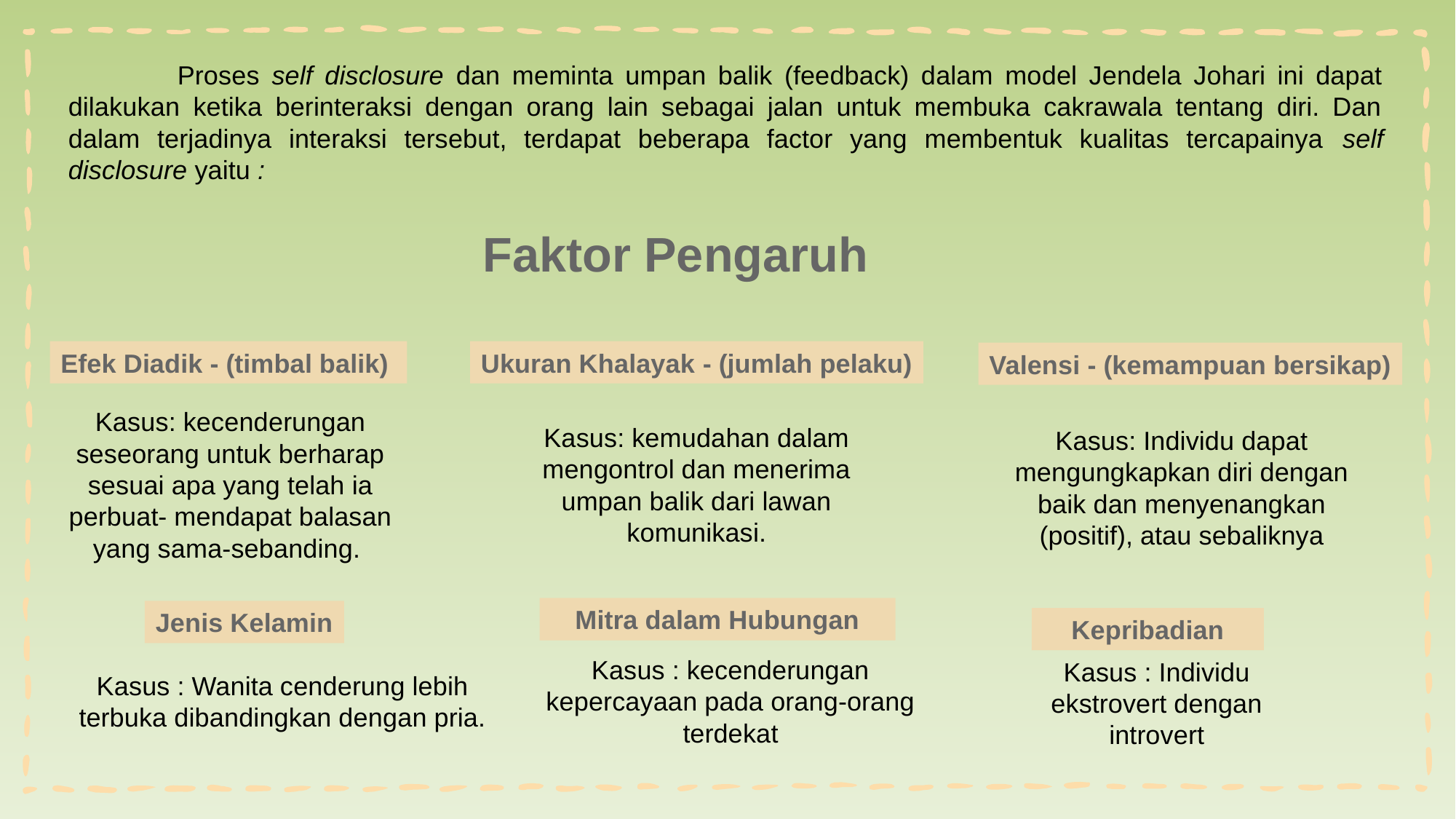

Proses self disclosure dan meminta umpan balik (feedback) dalam model Jendela Johari ini dapat dilakukan ketika berinteraksi dengan orang lain sebagai jalan untuk membuka cakrawala tentang diri. Dan dalam terjadinya interaksi tersebut, terdapat beberapa factor yang membentuk kualitas tercapainya self disclosure yaitu :
Faktor Pengaruh
Ukuran Khalayak - (jumlah pelaku)
Efek Diadik - (timbal balik)
Valensi - (kemampuan bersikap)
Kasus: kecenderungan seseorang untuk berharap sesuai apa yang telah ia perbuat- mendapat balasan yang sama-sebanding.
Kasus: kemudahan dalam mengontrol dan menerima umpan balik dari lawan komunikasi.
Kasus: Individu dapat mengungkapkan diri dengan baik dan menyenangkan (positif), atau sebaliknya
Mitra dalam Hubungan
Jenis Kelamin
Kepribadian
Kasus : kecenderungan kepercayaan pada orang-orang terdekat
Kasus : Individu ekstrovert dengan introvert
Kasus : Wanita cenderung lebih terbuka dibandingkan dengan pria.